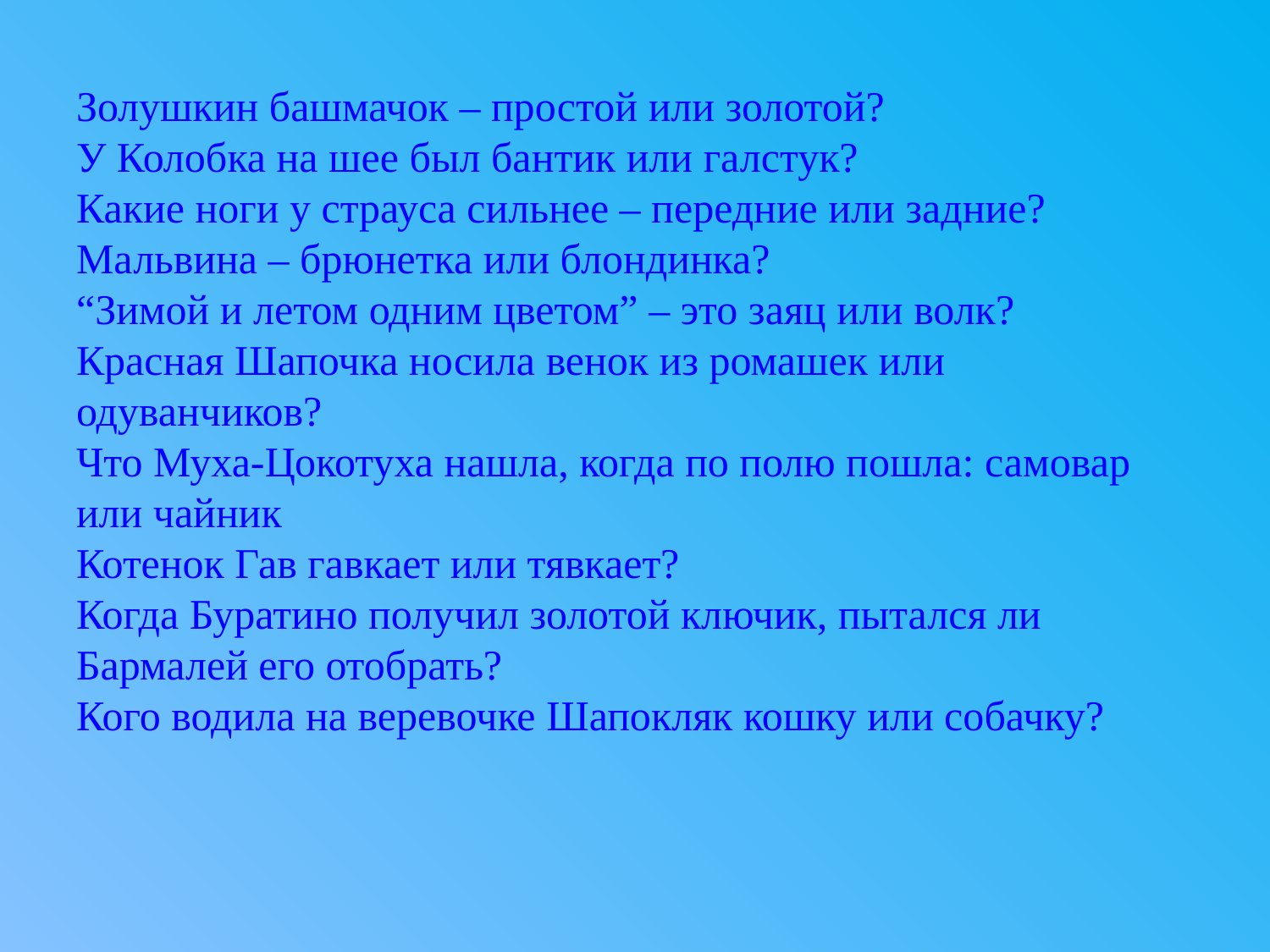

# Золушкин башмачок – простой или золотой? У Колобка на шее был бантик или галстук? Какие ноги у страуса сильнее – передние или задние? Мальвина – брюнетка или блондинка? “Зимой и летом одним цветом” – это заяц или волк? Красная Шапочка носила венок из ромашек или одуванчиков? Что Муха-Цокотуха нашла, когда по полю пошла: самовар или чайник Котенок Гав гавкает или тявкает? Когда Буратино получил золотой ключик, пытался ли Бармалей его отобрать? Кого водила на веревочке Шапокляк кошку или собачку?